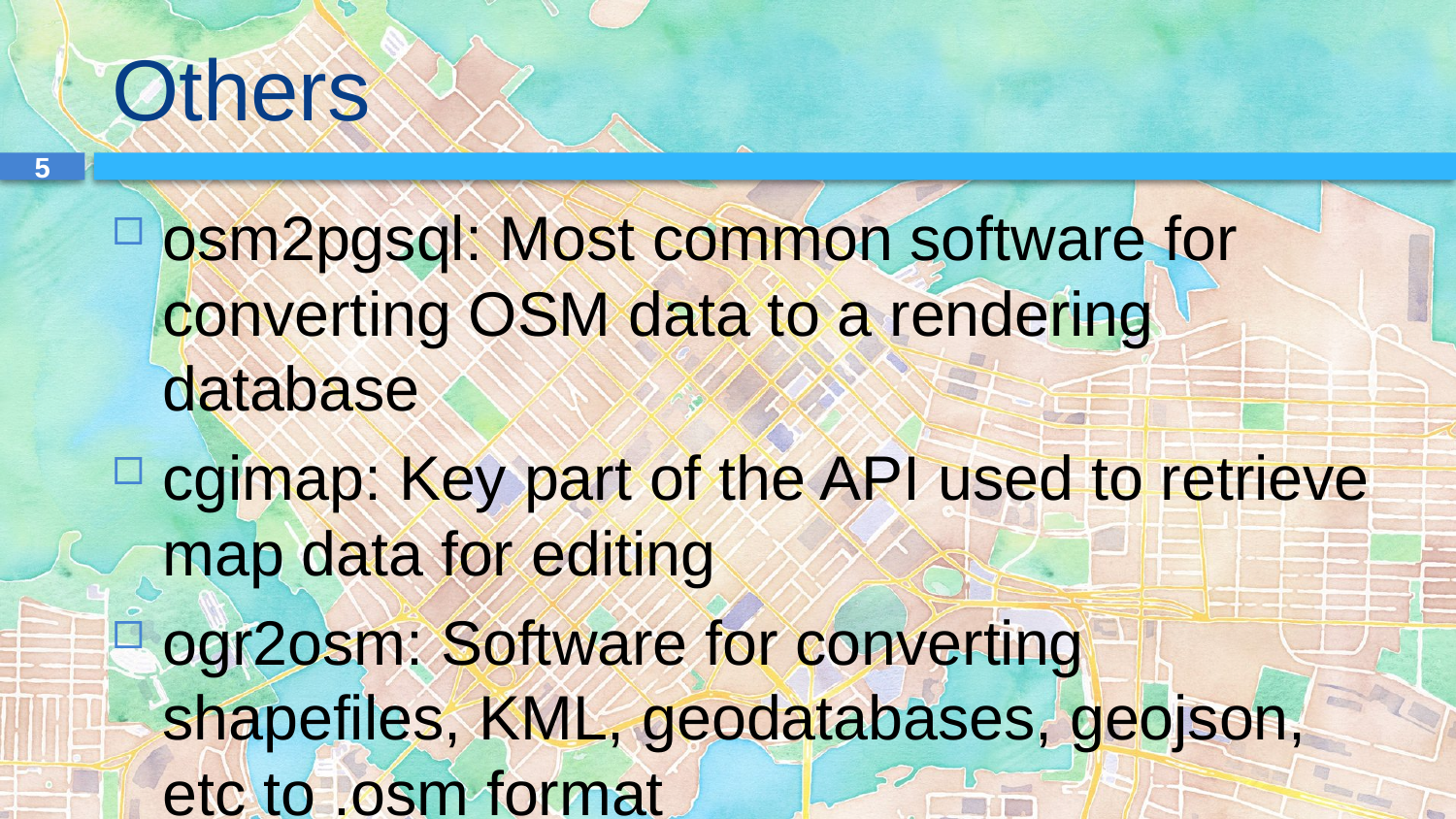

# Others
5
osm2pgsql: Most common software for converting OSM data to a rendering database
cgimap: Key part of the API used to retrieve map data for editing
ogr2osm: Software for converting shapefiles, KML, geodatabases, geojson, etc to .osm format